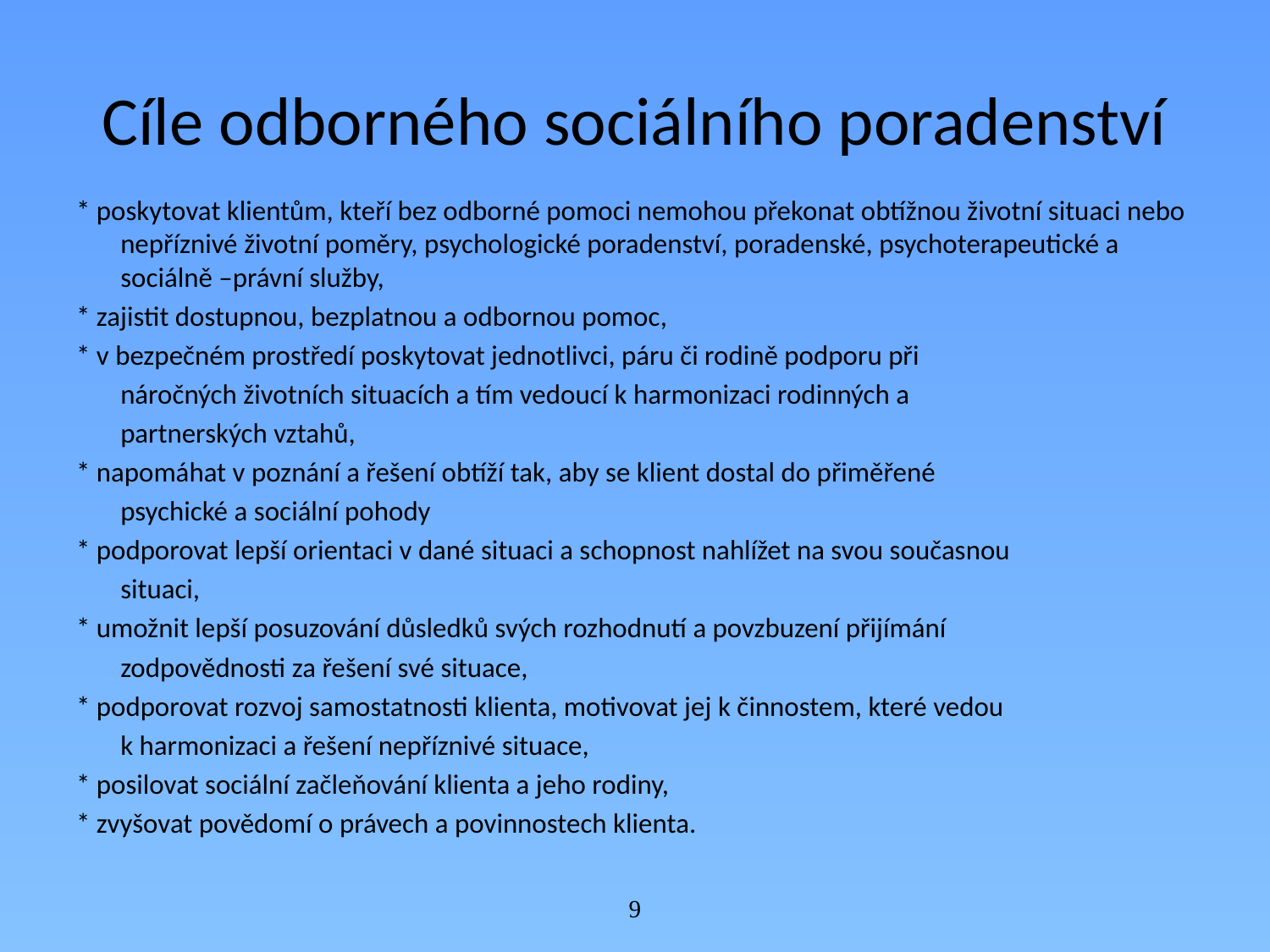

# Cíle odborného sociálního poradenství
* poskytovat klientům, kteří bez odborné pomoci nemohou překonat obtížnou životní situaci nebo nepříznivé životní poměry, psychologické poradenství, poradenské, psychoterapeutické a sociálně –právní služby,
* zajistit dostupnou, bezplatnou a odbornou pomoc,
* v bezpečném prostředí poskytovat jednotlivci, páru či rodině podporu při
	náročných životních situacích a tím vedoucí k harmonizaci rodinných a
	partnerských vztahů,
* napomáhat v poznání a řešení obtíží tak, aby se klient dostal do přiměřené
	psychické a sociální pohody
* podporovat lepší orientaci v dané situaci a schopnost nahlížet na svou současnou
	situaci,
* umožnit lepší posuzování důsledků svých rozhodnutí a povzbuzení přijímání
	zodpovědnosti za řešení své situace,
* podporovat rozvoj samostatnosti klienta, motivovat jej k činnostem, které vedou
	k harmonizaci a řešení nepříznivé situace,
* posilovat sociální začleňování klienta a jeho rodiny,
* zvyšovat povědomí o právech a povinnostech klienta.

9